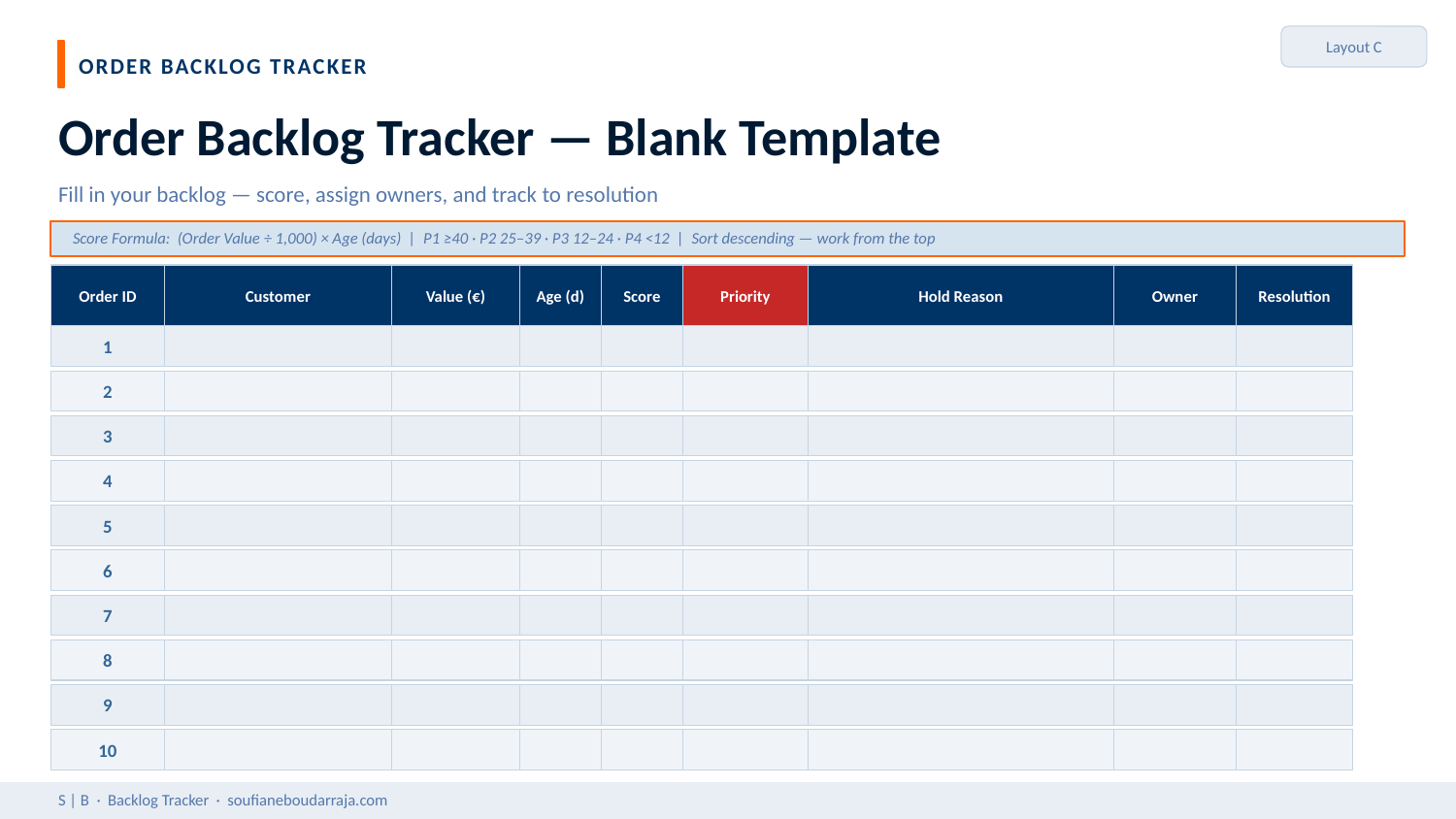

Layout C
ORDER BACKLOG TRACKER

Order Backlog Tracker — Blank Template
Fill in your backlog — score, assign owners, and track to resolution

Score Formula:  (Order Value ÷ 1,000) × Age (days)  |  P1 ≥40 · P2 25–39 · P3 12–24 · P4 <12  |  Sort descending — work from the top

Order ID

Customer

Value (€)

Age (d)

Score

Priority

Hold Reason

Owner

Resolution

1

2

3

4

5

6

7

8

9

10

S | B  ·  Backlog Tracker  ·  soufianeboudarraja.com